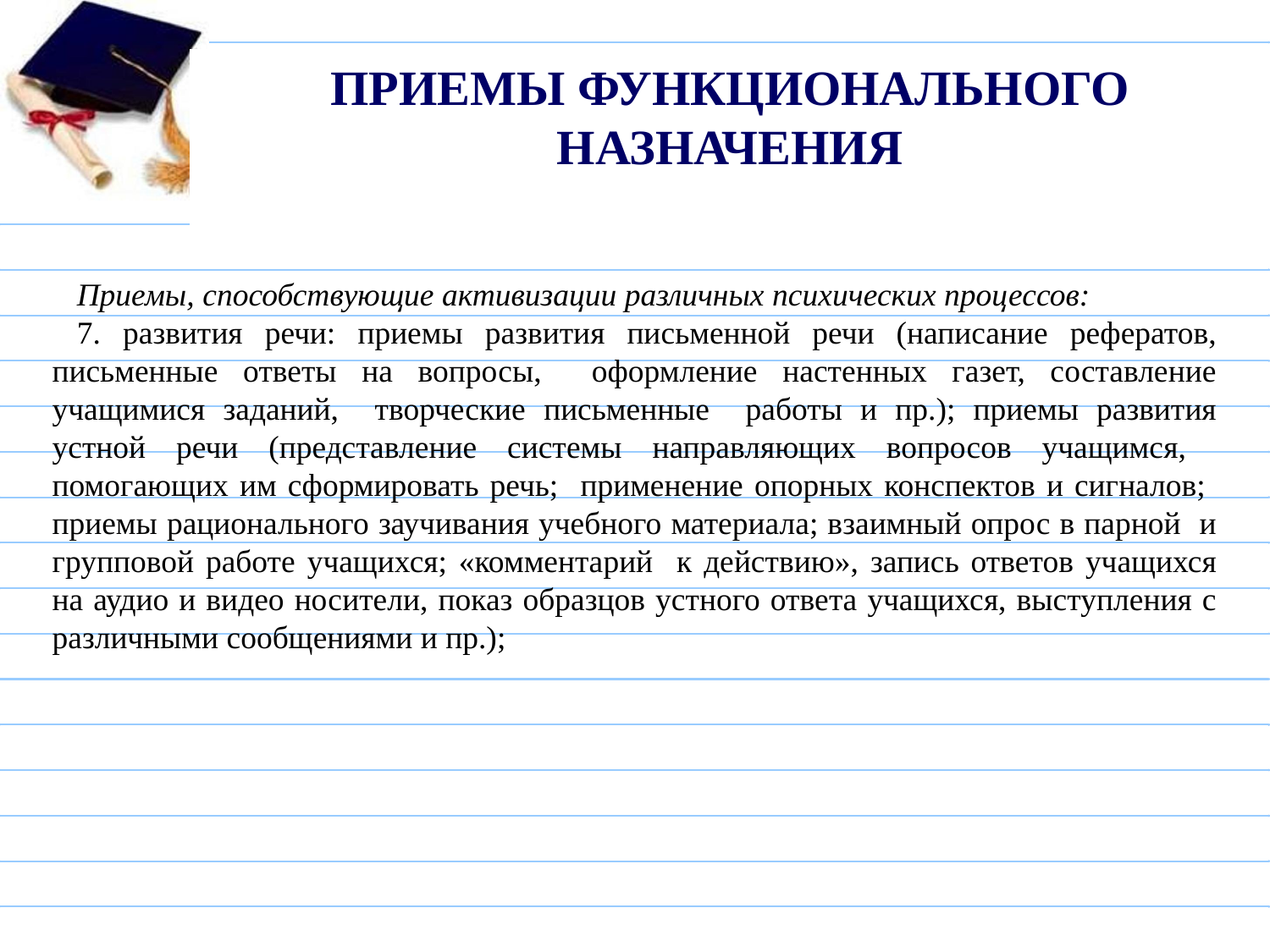

# Приемы функционального назначения
Приемы, способствующие активизации различных психических процессов:
7. развития речи: приемы развития письменной речи (написание рефератов, письменные ответы на вопросы,  оформление настенных газет, составление учащимися заданий,  творческие письменные  работы и пр.); приемы развития устной речи (представление системы направляющих вопросов учащимся,  помогающих им сформировать речь;  применение опорных конспектов и сигналов;  приемы рационального заучивания учебного материала; взаимный опрос в парной  и групповой работе учащихся; «комментарий  к действию», запись ответов учащихся на аудио и видео носители, показ образцов устного ответа учащихся, выступления с различными сообщениями и пр.);